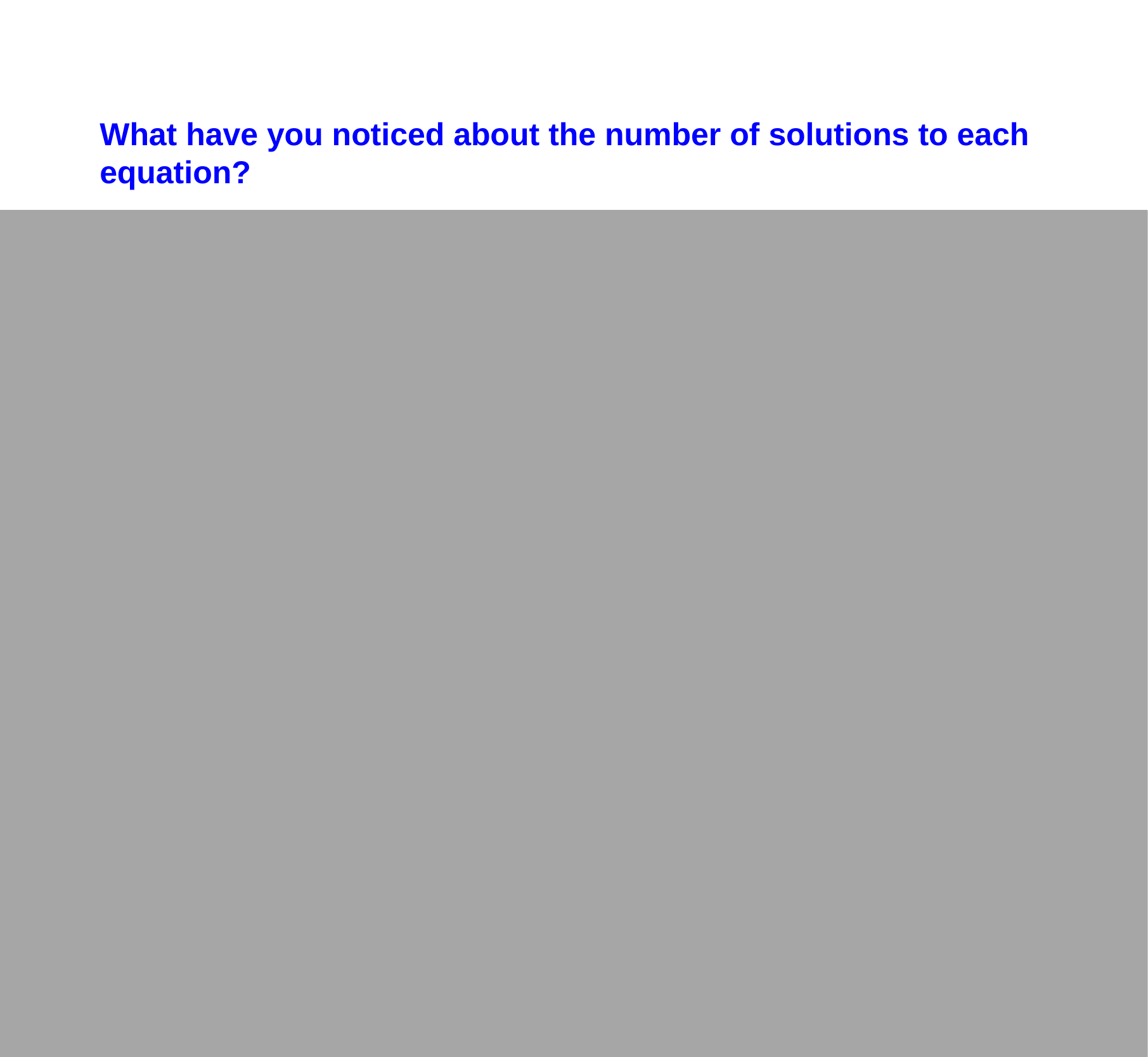

What have you noticed about the number of solutions to each equation?

Each equation has only one solution.  There is only one value of the variable that will make each equation true.

Once you find the solution, you do not need to look any further!